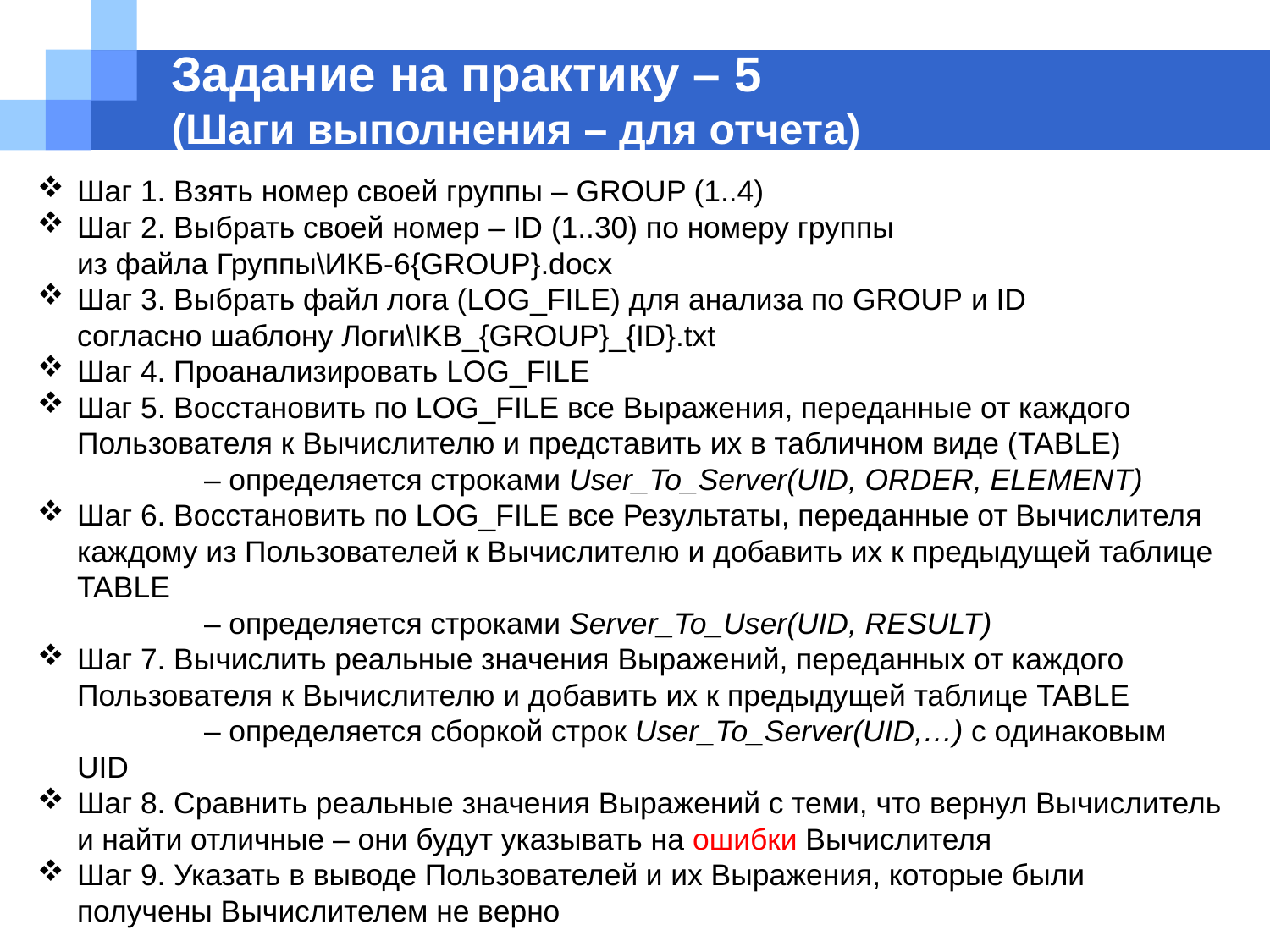

# Задание на практику – 5 (Шаги выполнения – для отчета)

Шаг 1. Взять номер своей группы – GROUP (1..4)
Шаг 2. Выбрать своей номер – ID (1..30) по номеру группы
из файла Группы\ИКБ-6{GROUP}.docx
Шаг 3. Выбрать файл лога (LOG_FILE) для анализа по GROUP и ID
согласно шаблону Логи\IKB_{GROUP}_{ID}.txt
Шаг 4. Проанализировать LOG_FILE
Шаг 5. Восстановить по LOG_FILE все Выражения, переданные от каждого Пользователя к Вычислителю и представить их в табличном виде (TABLE)
	– определяется строками User_To_Server(UID, ORDER, ELEMENT)
Шаг 6. Восстановить по LOG_FILE все Результаты, переданные от Вычислителя каждому из Пользователей к Вычислителю и добавить их к предыдущей таблице TABLE
	– определяется строками Server_To_User(UID, RESULT)
Шаг 7. Вычислить реальные значения Выражений, переданных от каждого Пользователя к Вычислителю и добавить их к предыдущей таблице TABLE
	– определяется сборкой строк User_To_Server(UID,…) с одинаковым UID
Шаг 8. Сравнить реальные значения Выражений с теми, что вернул Вычислитель и найти отличные – они будут указывать на ошибки Вычислителя
Шаг 9. Указать в выводе Пользователей и их Выражения, которые были получены Вычислителем не верно